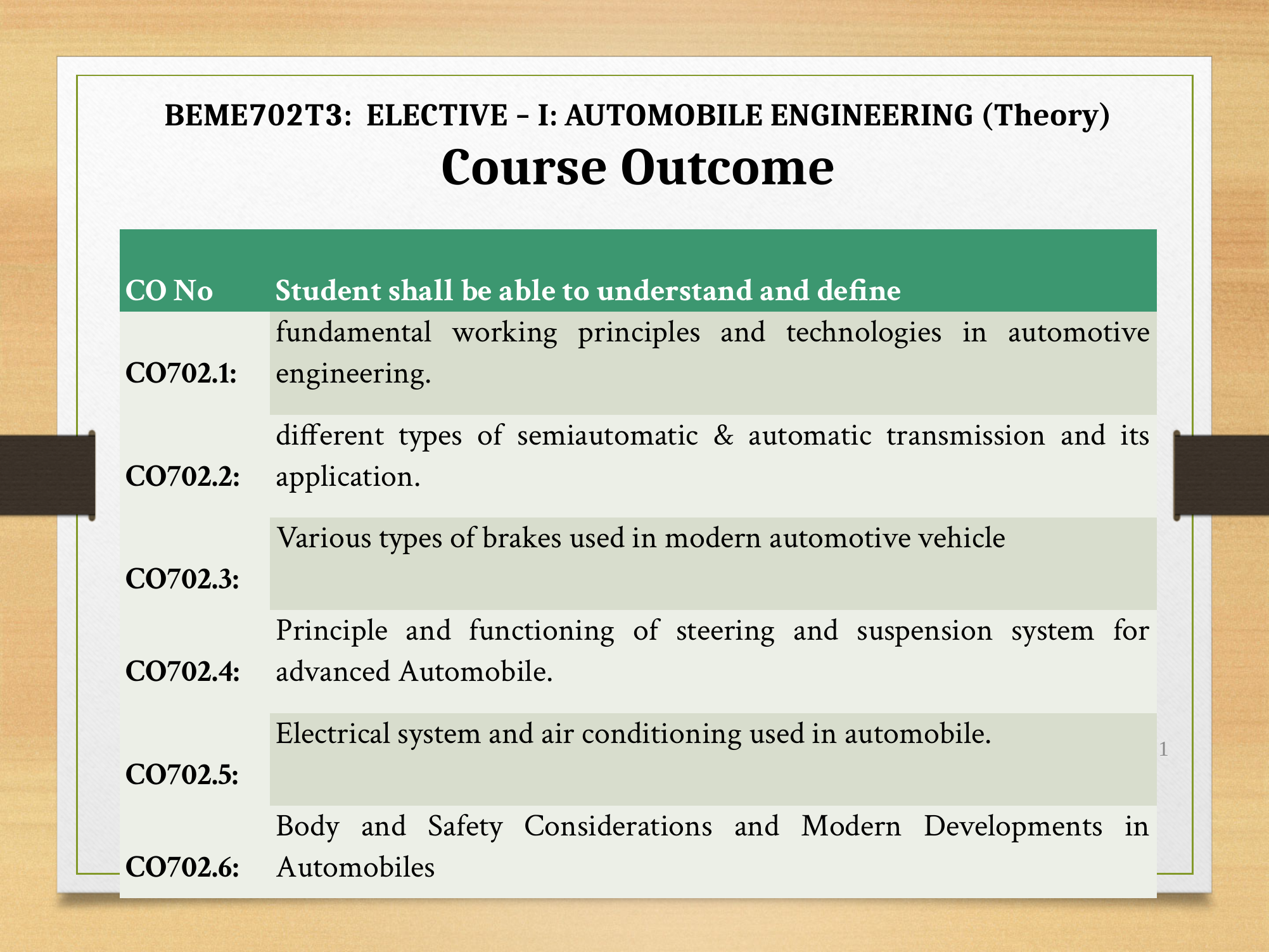

BEME702T3:  ELECTIVE – I: AUTOMOBILE ENGINEERING (Theory)
Course Outcome

| CO No | Student shall be able to understand and define |  |  |
| --- | --- | --- | --- |
| CO702.1: | fundamental working principles and technologies in automotive engineering. |  |  |
| CO702.2: | different types of semiautomatic & automatic transmission and its application. |  |  |
| CO702.3: | Various types of brakes used in modern automotive vehicle |  |  |
| CO702.4: | Principle and functioning of steering and suspension system for advanced Automobile. |  |  |
| CO702.5: | Electrical system and air conditioning used in automobile. |  |  |
| CO702.6: | Body and Safety Considerations and Modern Developments in Automobiles |  |  |
1